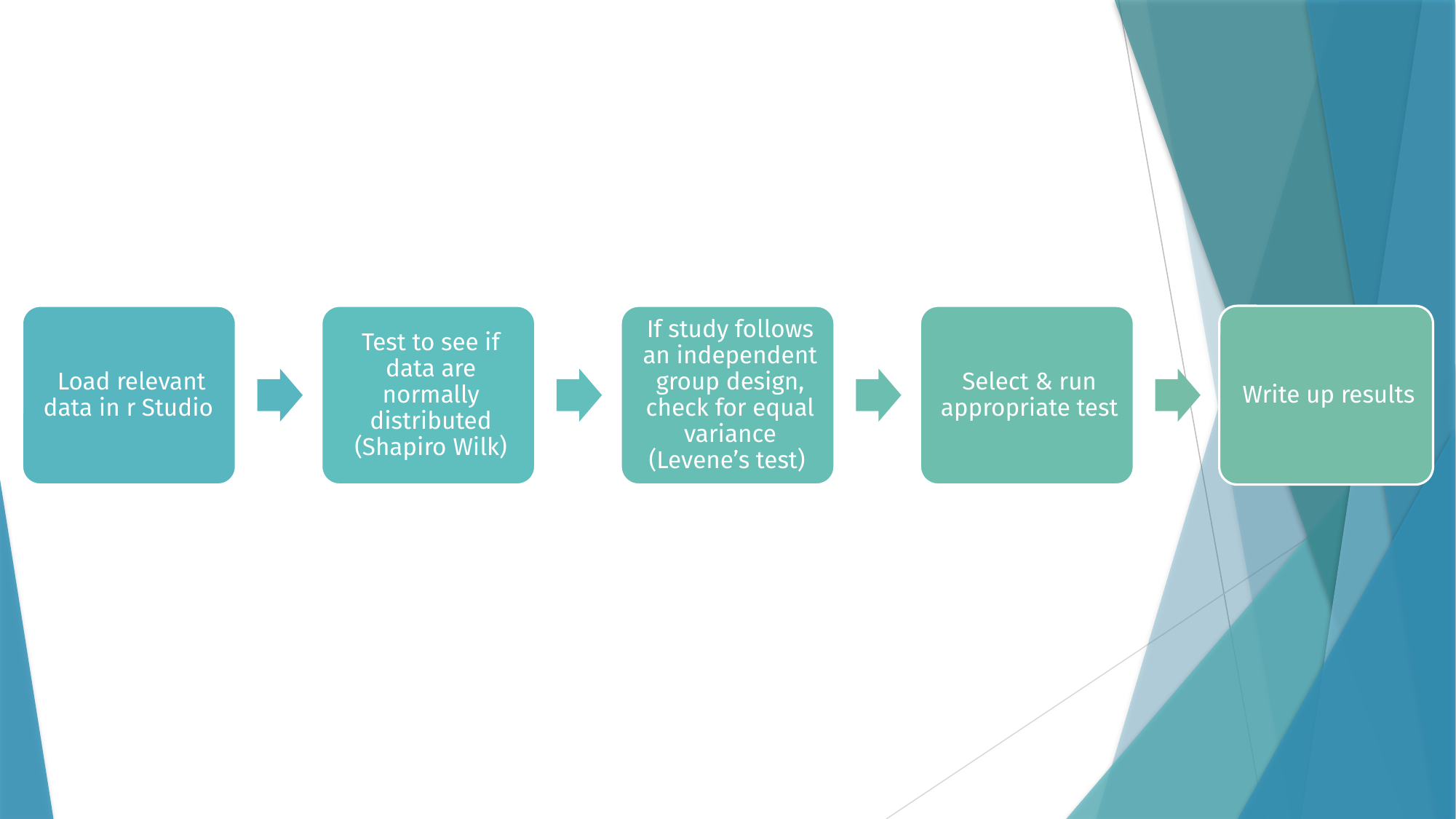

Load relevant data in r Studio

Test to see if data are normally distributed (Shapiro Wilk)

If study follows an independent group design, check for equal variance (Levene’s test)

Select & run appropriate test

Write up results